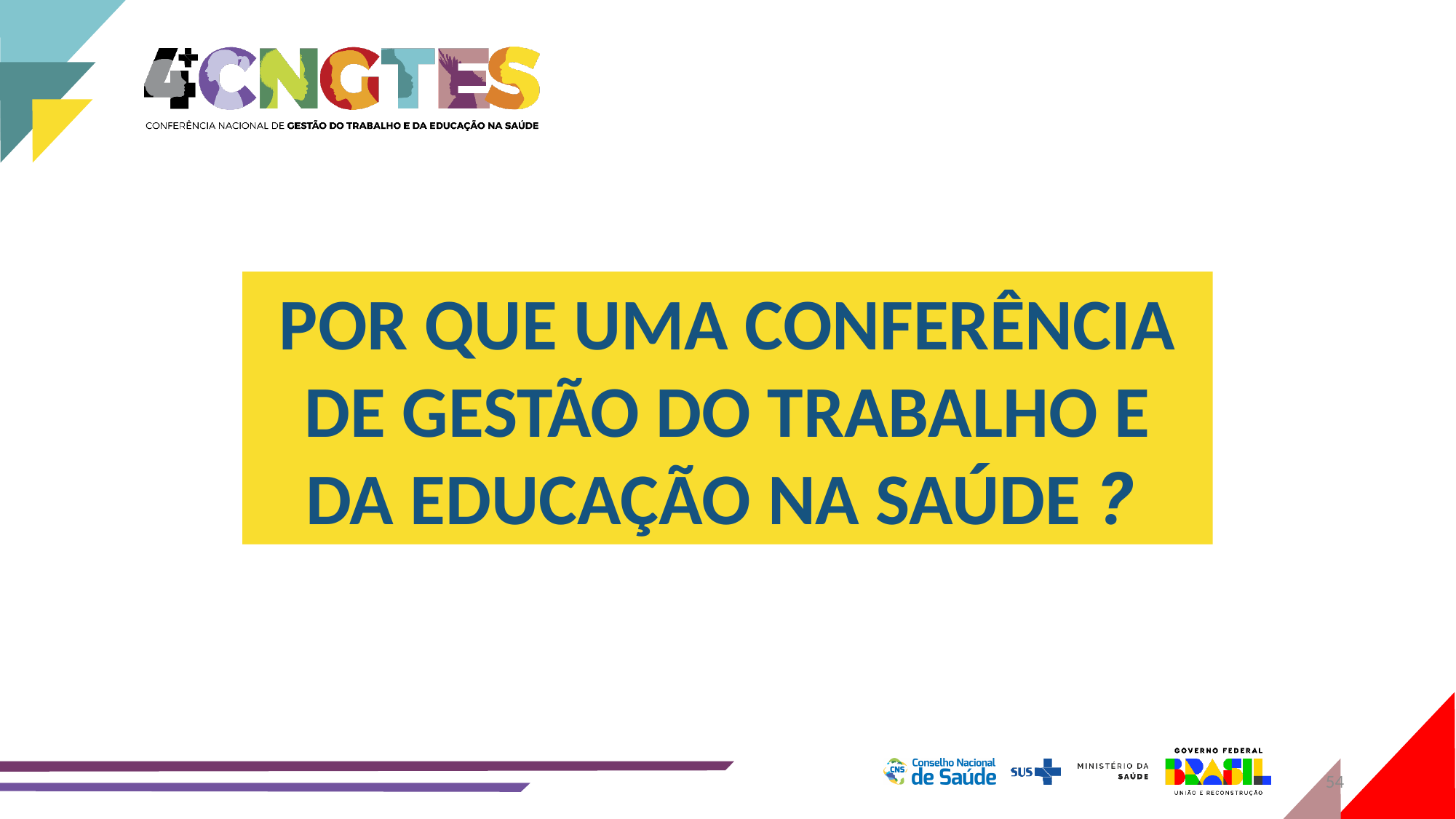

POR QUE UMA CONFERÊNCIA DE GESTÃO DO TRABALHO E DA EDUCAÇÃO NA SAÚDE ?
54